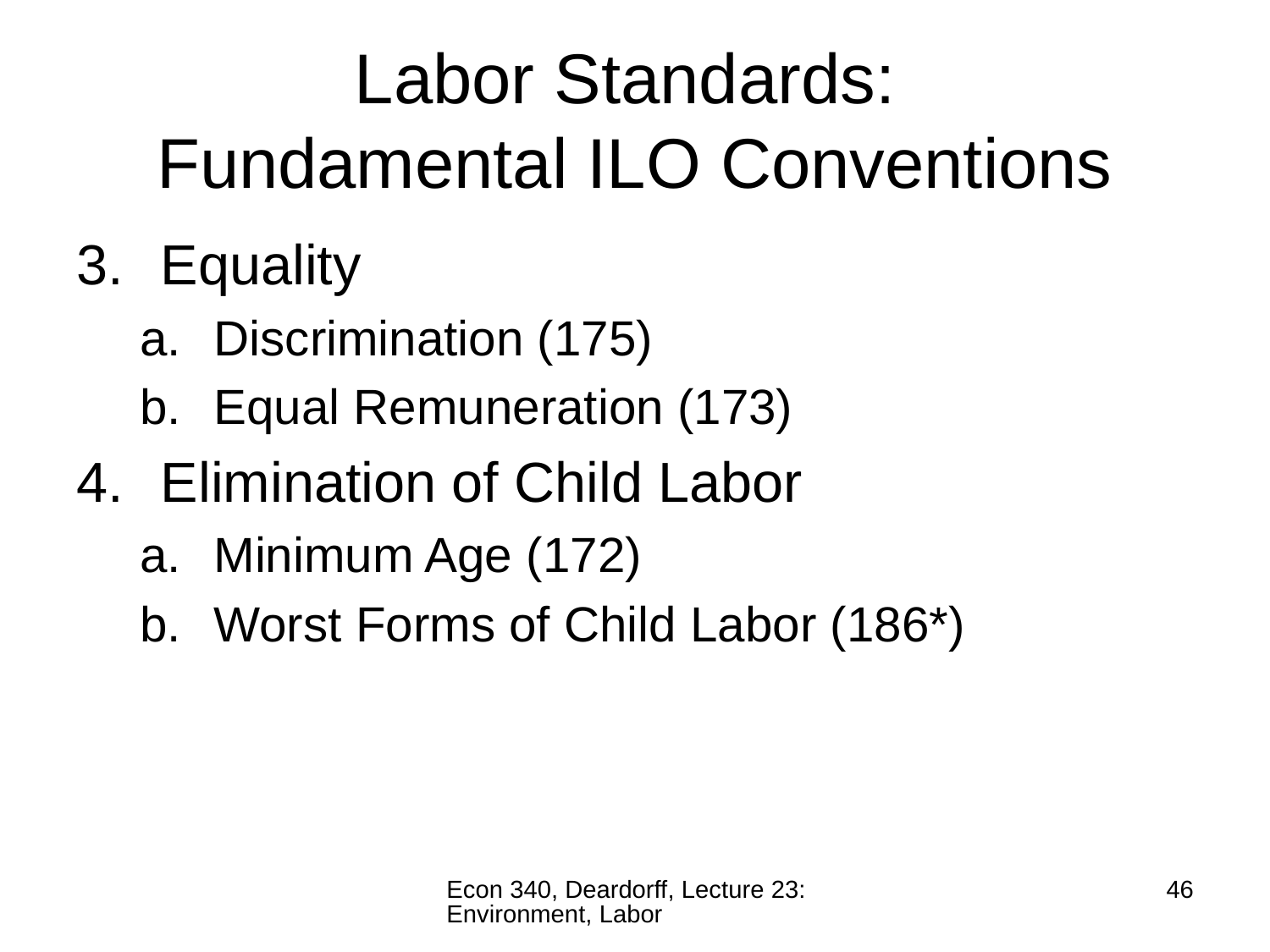

# Labor Standards: Fundamental ILO Conventions
Equality
Discrimination (175)
Equal Remuneration (173)
Elimination of Child Labor
Minimum Age (172)
Worst Forms of Child Labor (186*)

Econ 340, Deardorff, Lecture 23:  Environment, Labor
46